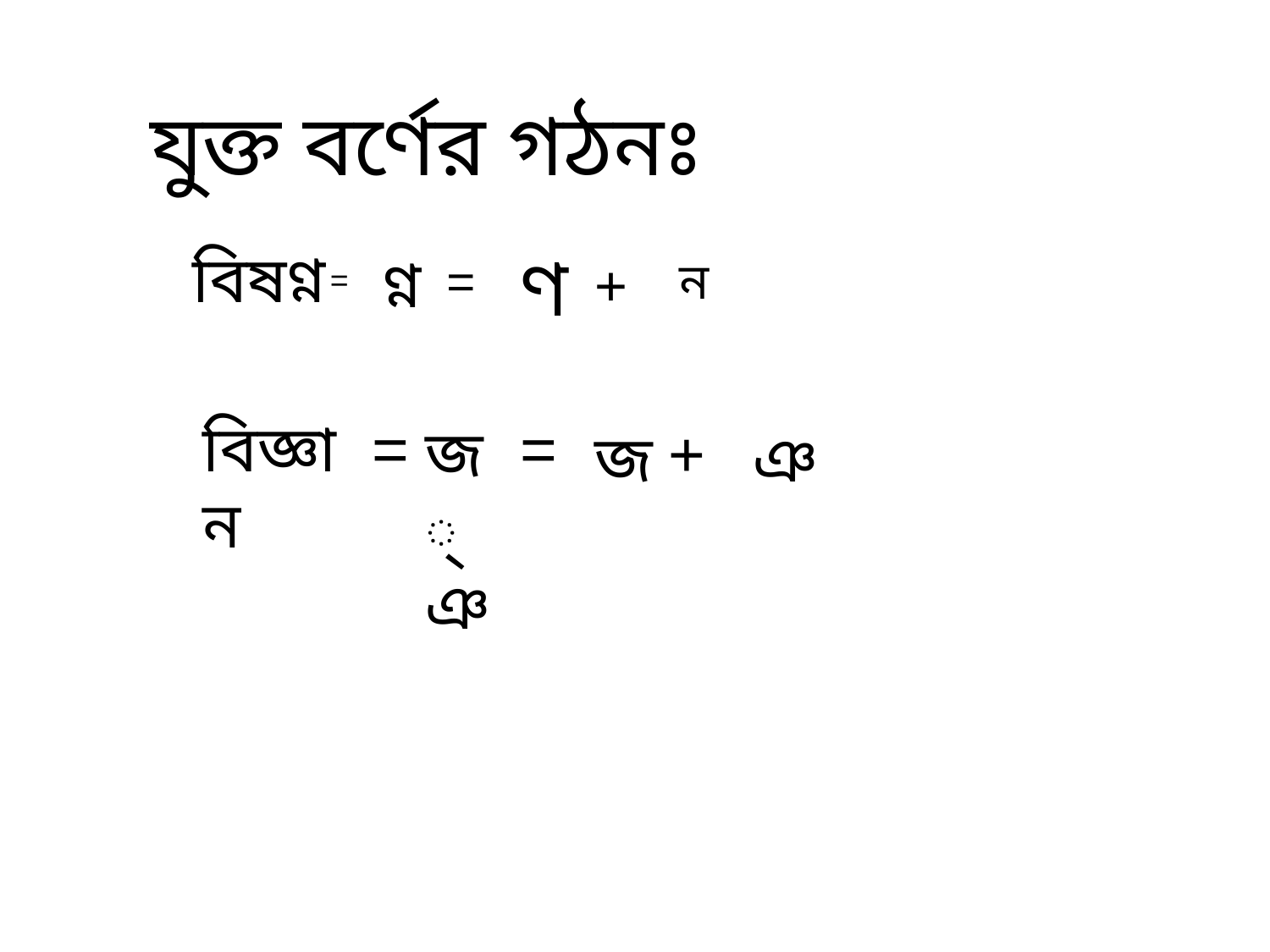

যুক্ত বর্ণের গঠনঃ
বিষণ্ন
ণ
ণ্ন
=
+
ন
=
বিজ্ঞান
=
=
জ্ঞ
+
জ
ঞ